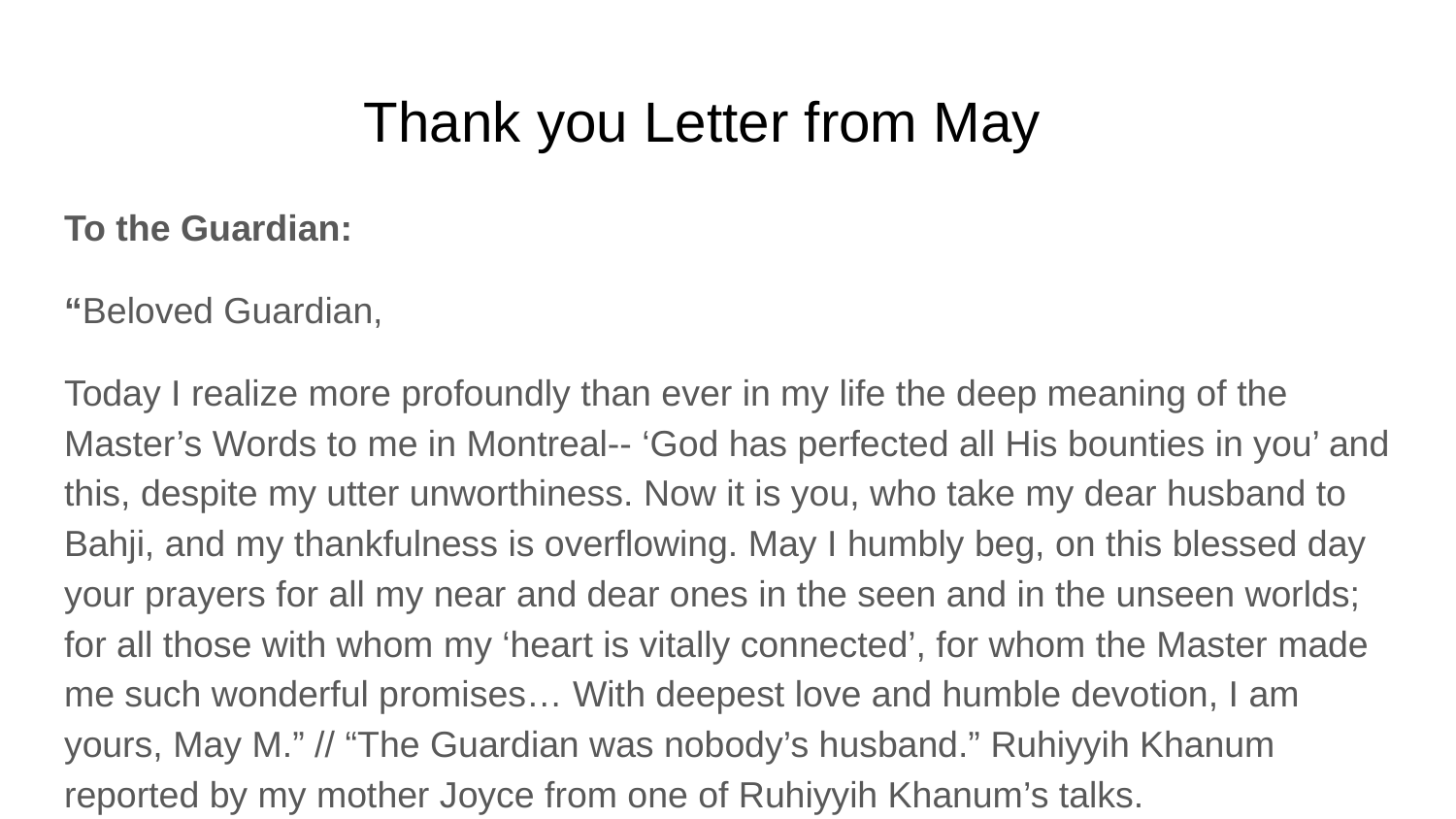

# Thank you Letter from May
To the Guardian:
“Beloved Guardian,
Today I realize more profoundly than ever in my life the deep meaning of the Master’s Words to me in Montreal-- ‘God has perfected all His bounties in you’ and this, despite my utter unworthiness. Now it is you, who take my dear husband to Bahji, and my thankfulness is overflowing. May I humbly beg, on this blessed day your prayers for all my near and dear ones in the seen and in the unseen worlds; for all those with whom my ‘heart is vitally connected’, for whom the Master made me such wonderful promises… With deepest love and humble devotion, I am yours, May M.” // “The Guardian was nobody’s husband.” Ruhiyyih Khanum reported by my mother Joyce from one of Ruhiyyih Khanum’s talks.